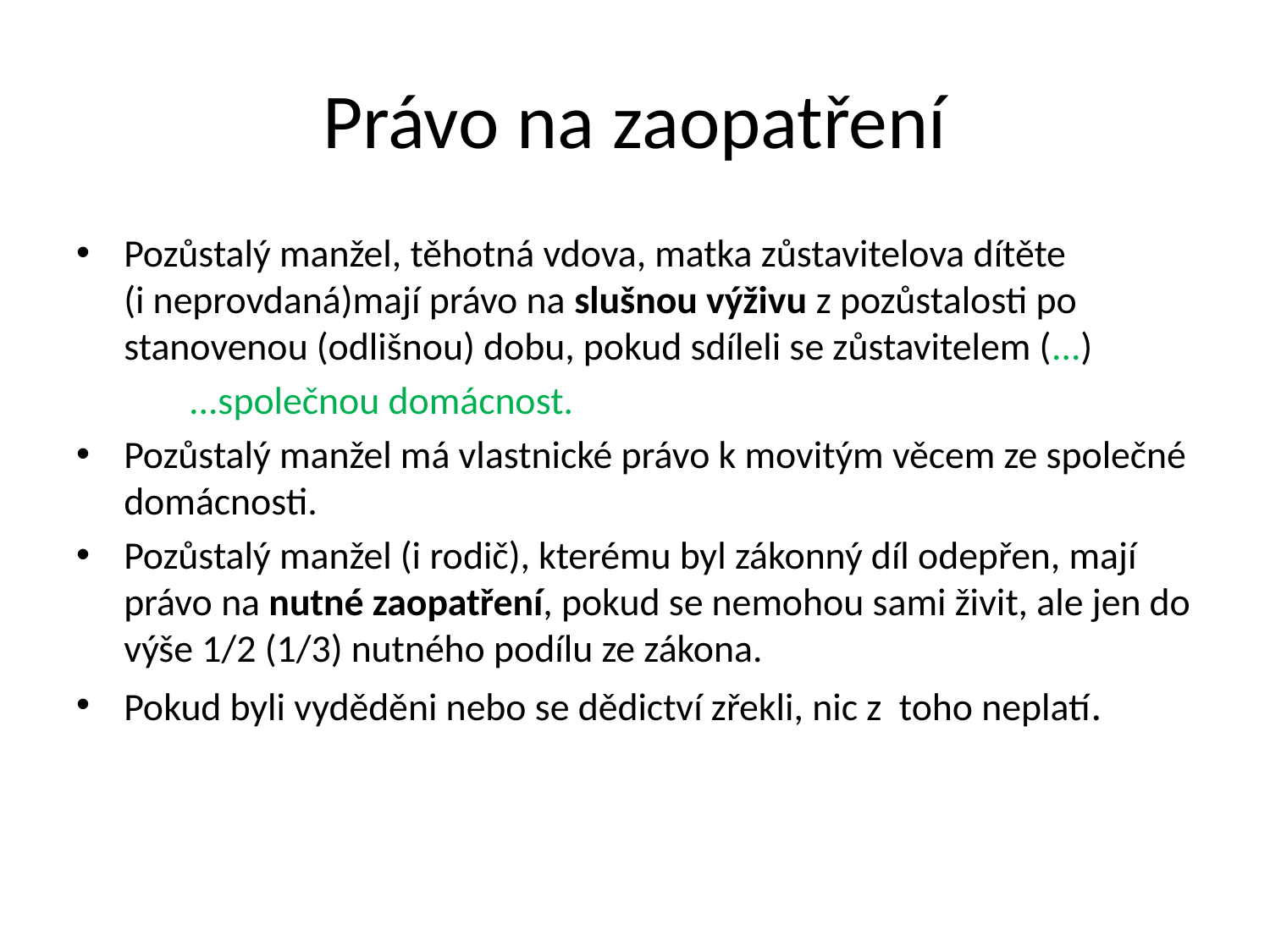

# Právo na zaopatření
Pozůstalý manžel, těhotná vdova, matka zůstavitelova dítěte             (i neprovdaná)mají právo na slušnou výživu z pozůstalosti po stanovenou (odlišnou) dobu, pokud sdíleli se zůstavitelem (...)
             ...společnou domácnost.
Pozůstalý manžel má vlastnické právo k movitým věcem ze společné domácnosti.
Pozůstalý manžel (i rodič), kterému byl zákonný díl odepřen, mají právo na nutné zaopatření, pokud se nemohou sami živit, ale jen do výše 1/2 (1/3) nutného podílu ze zákona.
Pokud byli vyděděni nebo se dědictví zřekli, nic z  toho neplatí.